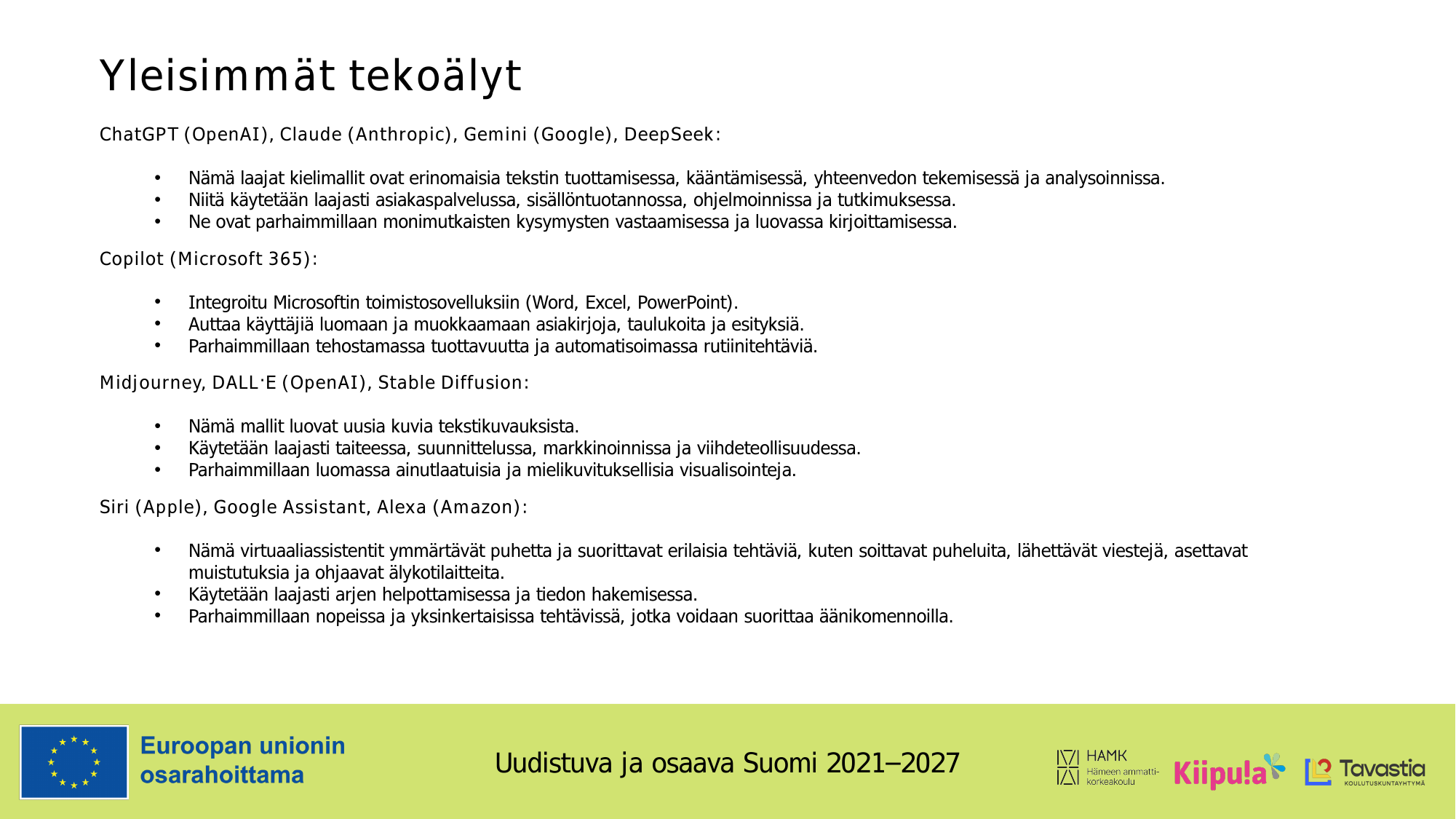

# Yleisimmät tekoälyt
ChatGPT (OpenAI), Claude (Anthropic), Gemini (Google), DeepSeek:
Nämä laajat kielimallit ovat erinomaisia tekstin tuottamisessa, kääntämisessä, yhteenvedon tekemisessä ja analysoinnissa.
Niitä käytetään laajasti asiakaspalvelussa, sisällöntuotannossa, ohjelmoinnissa ja tutkimuksessa.
Ne ovat parhaimmillaan monimutkaisten kysymysten vastaamisessa ja luovassa kirjoittamisessa.
Copilot (Microsoft 365):
Integroitu Microsoftin toimistosovelluksiin (Word, Excel, PowerPoint).
Auttaa käyttäjiä luomaan ja muokkaamaan asiakirjoja, taulukoita ja esityksiä.
Parhaimmillaan tehostamassa tuottavuutta ja automatisoimassa rutiinitehtäviä.
Midjourney, DALL·E (OpenAI), Stable Diffusion:
Nämä mallit luovat uusia kuvia tekstikuvauksista.
Käytetään laajasti taiteessa, suunnittelussa, markkinoinnissa ja viihdeteollisuudessa.
Parhaimmillaan luomassa ainutlaatuisia ja mielikuvituksellisia visualisointeja.
Siri (Apple), Google Assistant, Alexa (Amazon):
Nämä virtuaaliassistentit ymmärtävät puhetta ja suorittavat erilaisia tehtäviä, kuten soittavat puheluita, lähettävät viestejä, asettavat muistutuksia ja ohjaavat älykotilaitteita.
Käytetään laajasti arjen helpottamisessa ja tiedon hakemisessa.
Parhaimmillaan nopeissa ja yksinkertaisissa tehtävissä, jotka voidaan suorittaa äänikomennoilla.